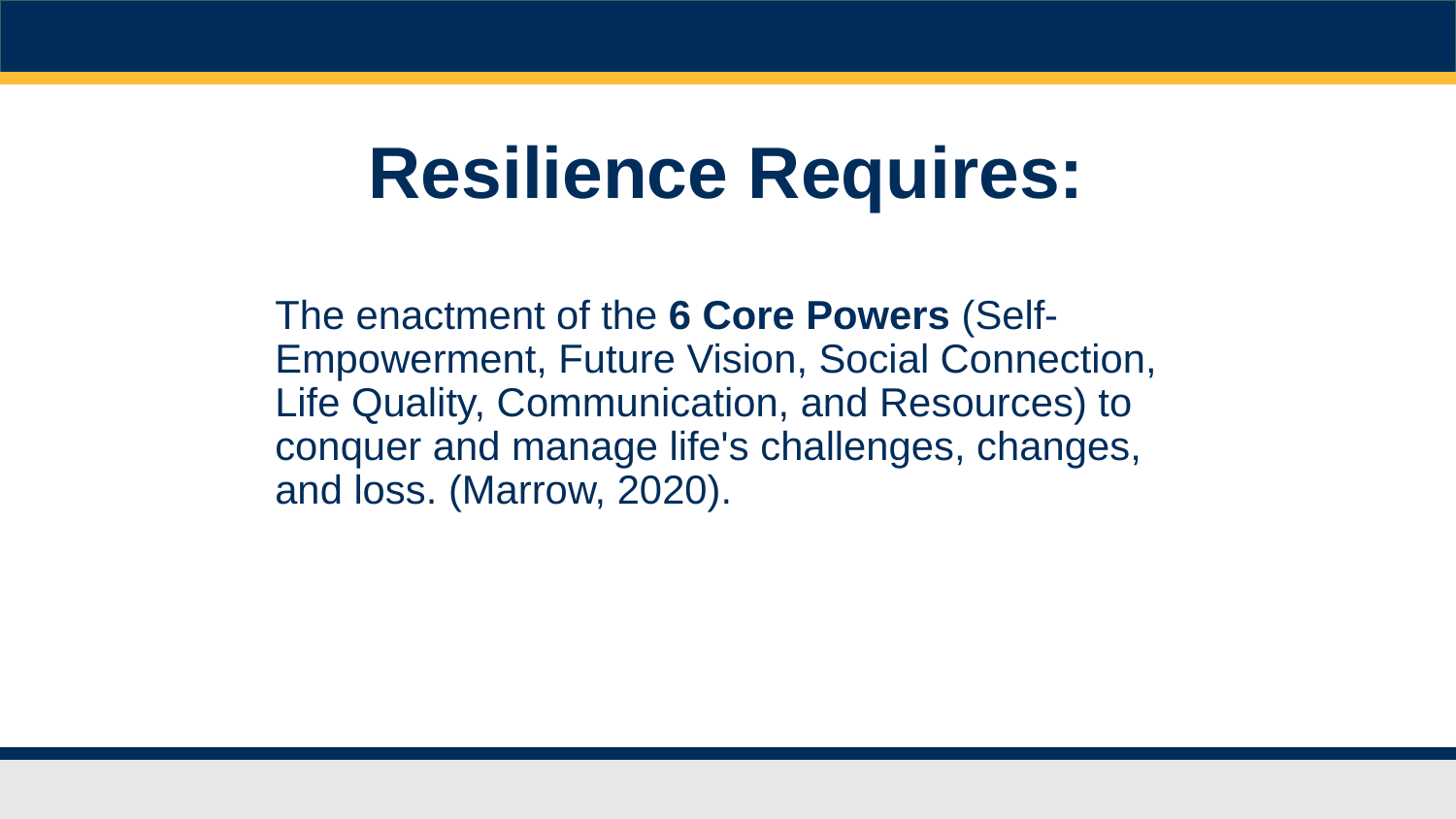

# Resilience Requires:
The enactment of the 6 Core Powers (Self-Empowerment, Future Vision, Social Connection, Life Quality, Communication, and Resources) to conquer and manage life's challenges, changes, and loss. (Marrow, 2020).